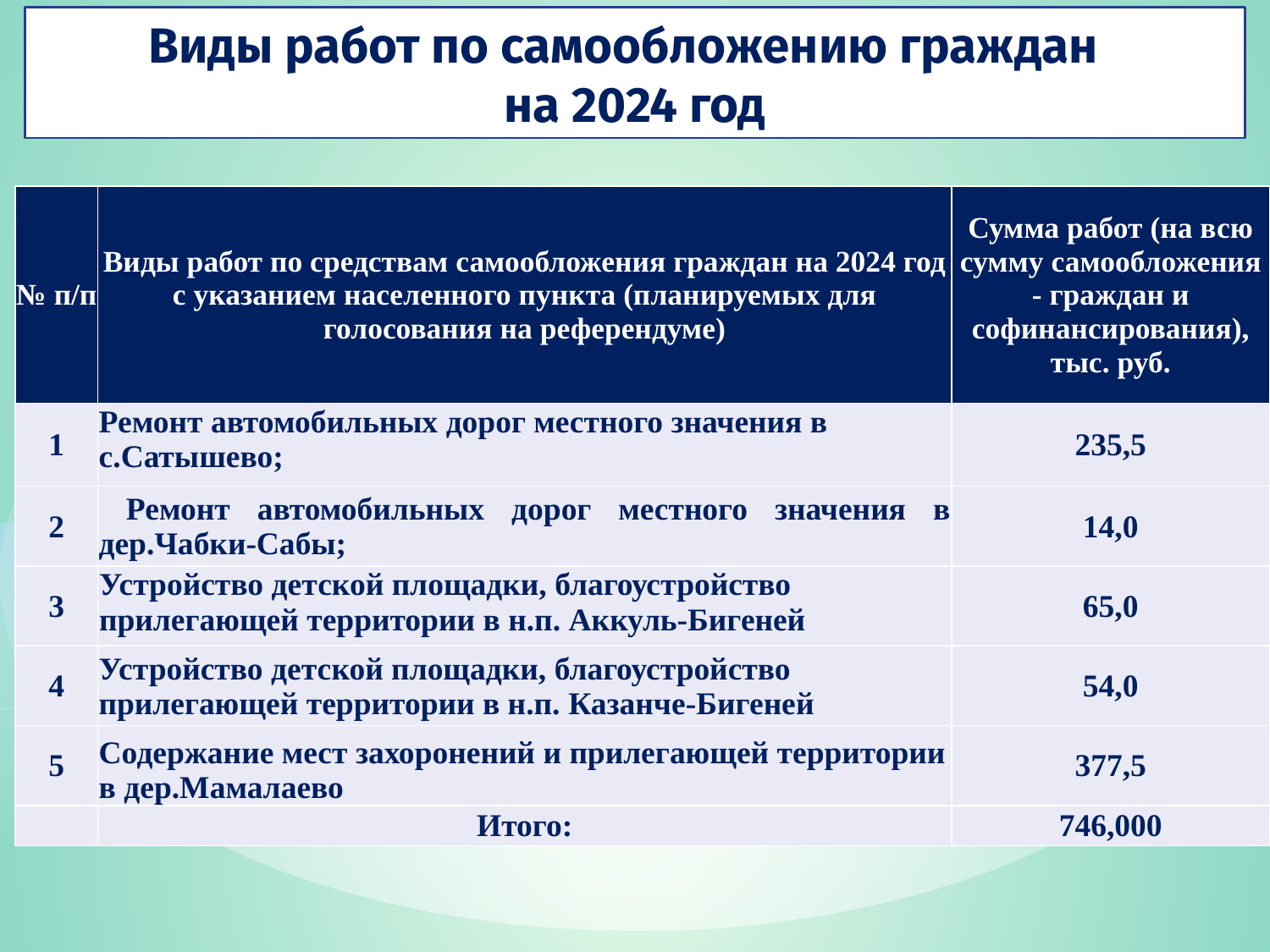

Виды работ по самообложению граждан
на 2024 год
| № п/п | Виды работ по средствам самообложения граждан на 2024 год с указанием населенного пункта (планируемых для голосования на референдуме) | Сумма работ (на всю сумму самообложения - граждан и софинансирования), тыс. руб. |
| --- | --- | --- |
| 1 | Ремонт автомобильных дорог местного значения в с.Сатышево; | 235,5 |
| 2 | Ремонт автомобильных дорог местного значения в дер.Чабки-Сабы; | 14,0 |
| 3 | Устройство детской площадки, благоустройство прилегающей территории в н.п. Аккуль-Бигеней | 65,0 |
| 4 | Устройство детской площадки, благоустройство прилегающей территории в н.п. Казанче-Бигеней | 54,0 |
| 5 | Содержание мест захоронений и прилегающей территории в дер.Мамалаево | 377,5 |
|  | Итого: | 746,000 |